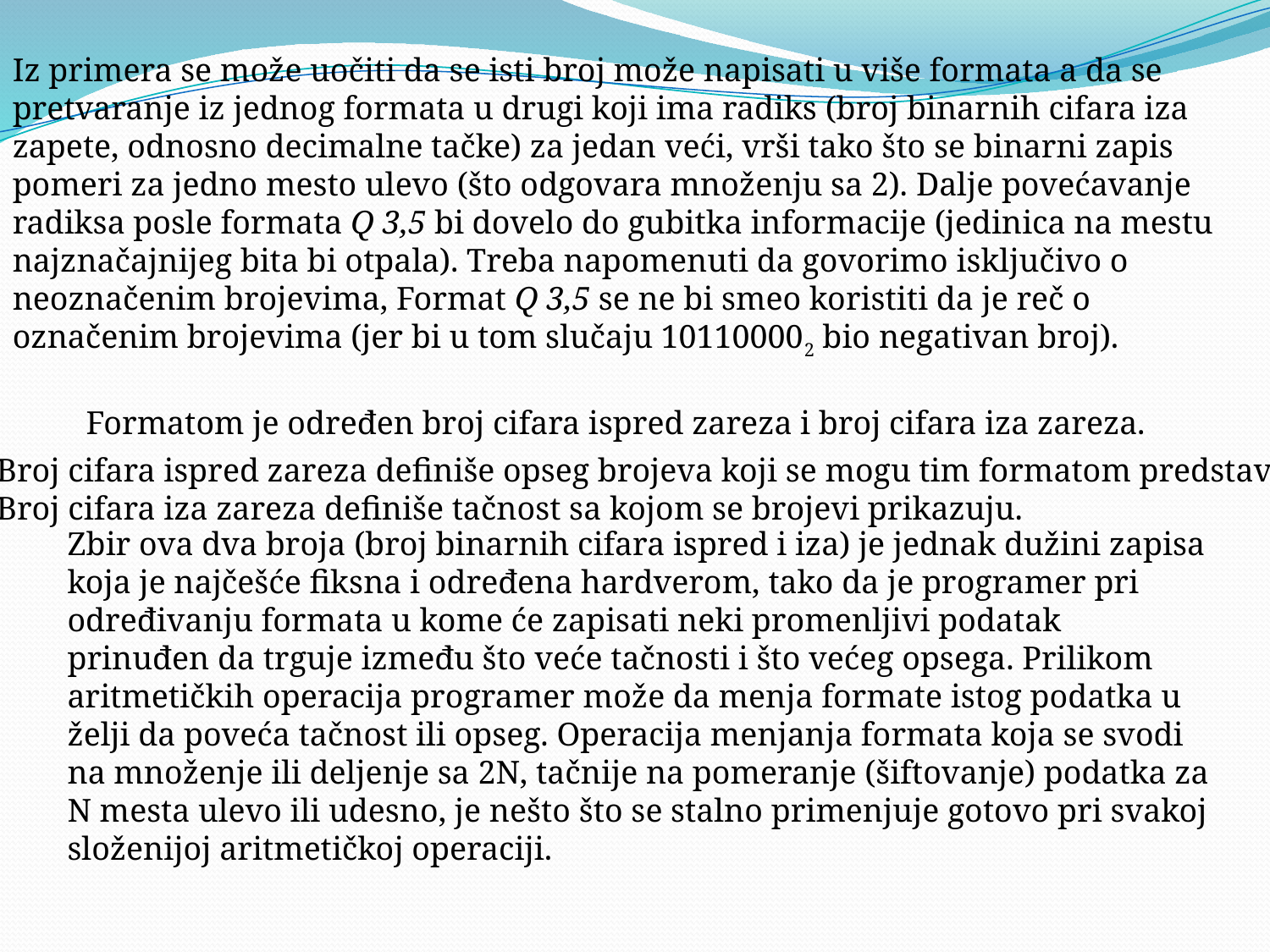

Iz primera se može uočiti da se isti broj može napisati u više formata a da se pretvaranje iz jednog formata u drugi koji ima radiks (broj binarnih cifara iza zapete, odnosno decimalne tačke) za jedan veći, vrši tako što se binarni zapis pomeri za jedno mesto ulevo (što odgovara množenju sa 2). Dalje povećavanje radiksa posle formata Q 3,5 bi dovelo do gubitka informacije (jedinica na mestu najznačajnijeg bita bi otpala). Treba napomenuti da govorimo isključivo o neoznačenim brojevima, Format Q 3,5 se ne bi smeo koristiti da je reč o označenim brojevima (jer bi u tom slučaju 101100002 bio negativan broj).

Formatom je određen broj cifara ispred zareza i broj cifara iza zareza.

Broj cifara ispred zareza definiše opseg brojeva koji se mogu tim formatom predstaviti.
Broj cifara iza zareza definiše tačnost sa kojom se brojevi prikazuju.

Zbir ova dva broja (broj binarnih cifara ispred i iza) je jednak dužini zapisa koja je najčešće fiksna i određena hardverom, tako da je programer pri određivanju formata u kome će zapisati neki promenljivi podatak prinuđen da trguje između što veće tačnosti i što većeg opsega. Prilikom aritmetičkih operacija programer može da menja formate istog podatka u želji da poveća tačnost ili opseg. Operacija menjanja formata koja se svodi na množenje ili deljenje sa 2N, tačnije na pomeranje (šiftovanje) podatka za N mesta ulevo ili udesno, je nešto što se stalno primenjuje gotovo pri svakoj složenijoj aritmetičkoj operaciji.